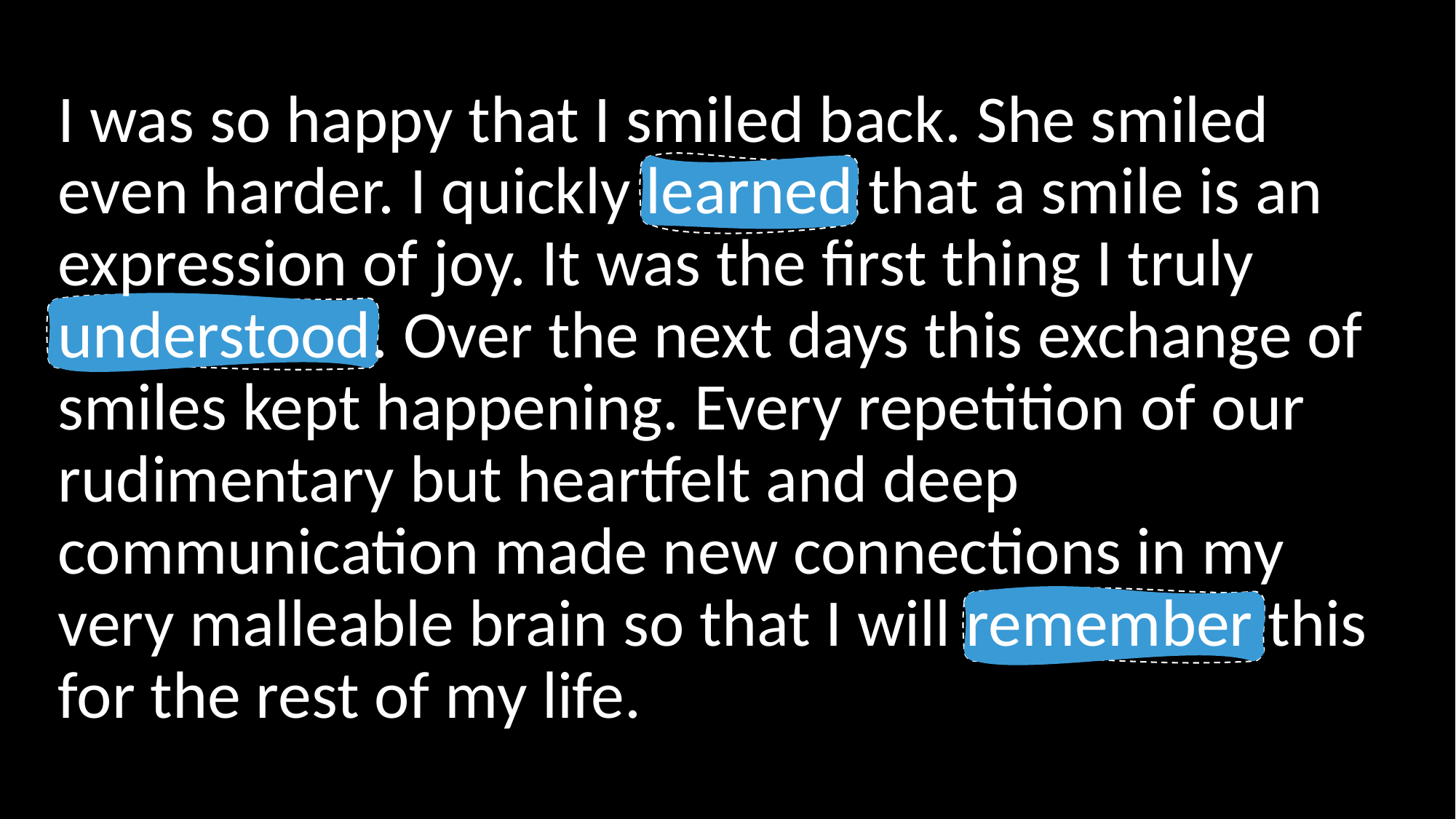

# I was so happy that I smiled back. She smiled even harder. I quickly learned that a smile is an expression of joy. It was the first thing I truly understood. Over the next days this exchange of smiles kept happening. Every repetition of our rudimentary but heartfelt and deep communication made new connections in my very malleable brain so that I will remember this for the rest of my life.